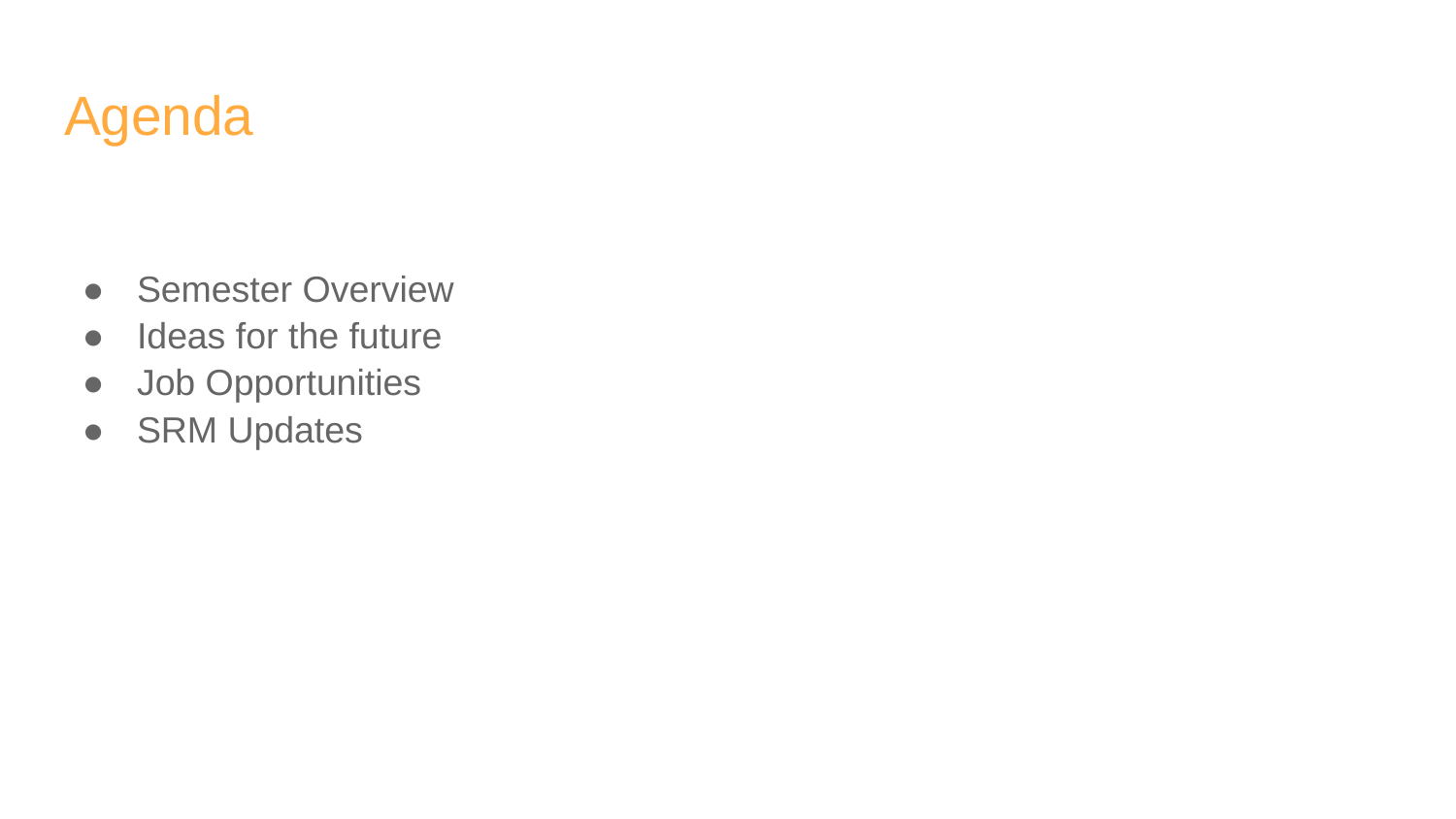

# Agenda

Semester Overview
Ideas for the future
Job Opportunities
SRM Updates